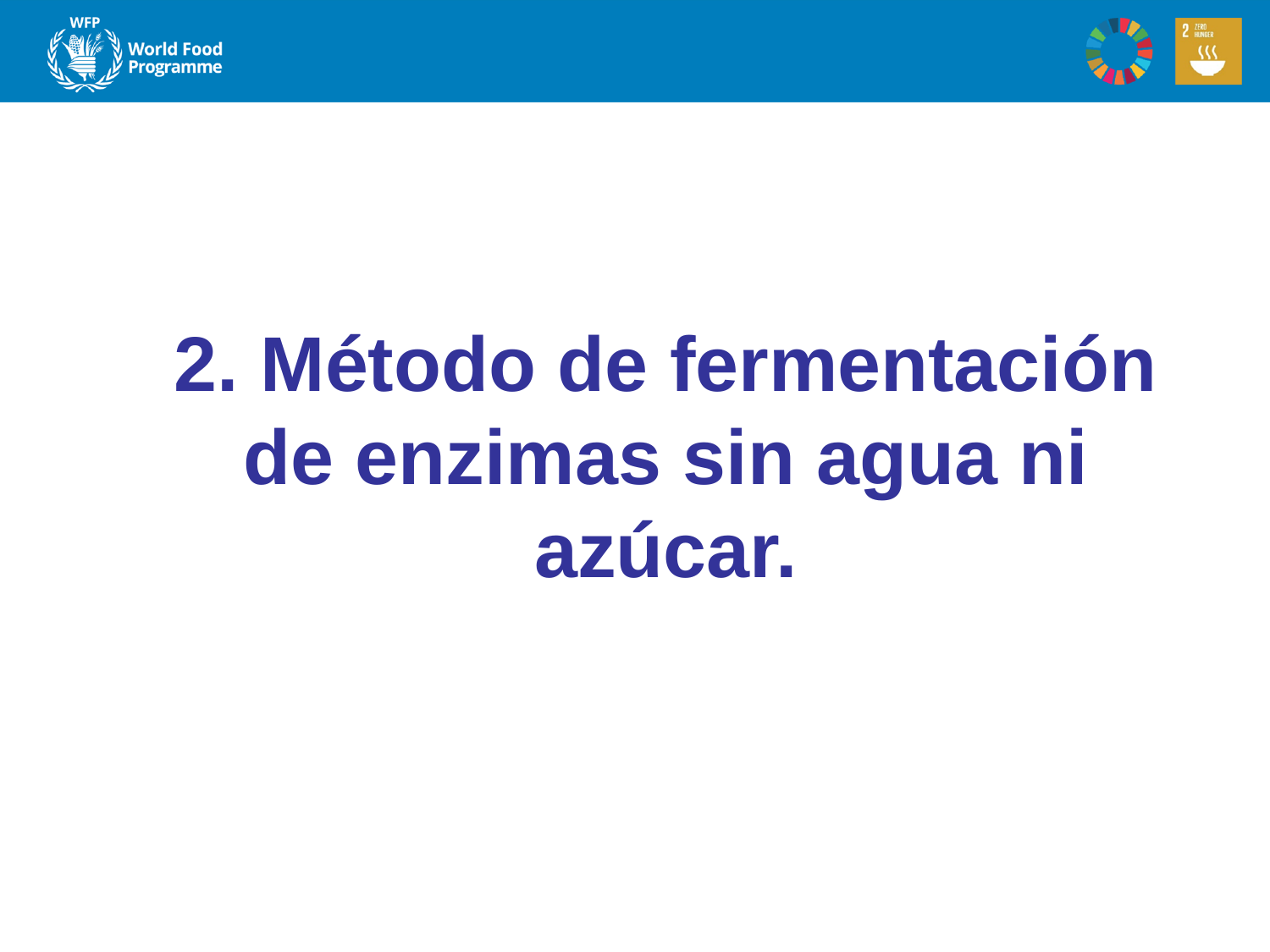

# 2. Método de fermentación de enzimas sin agua ni azúcar.